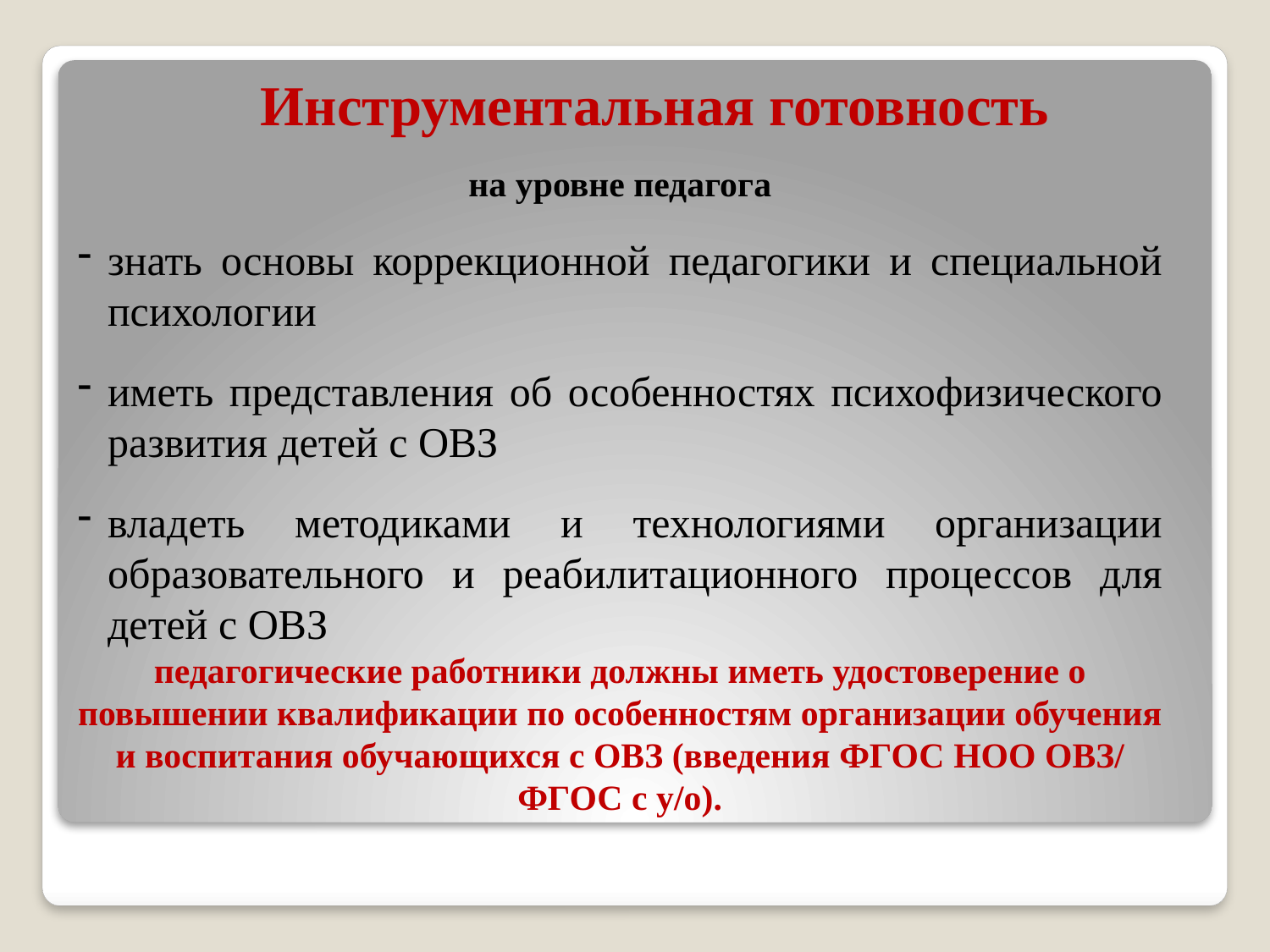

Инструментальная готовность
на уровне педагога

знать основы коррекционной педагогики и специальной психологии

иметь представления об особенностях психофизического развития детей с ОВЗ

владеть методиками и технологиями организации образовательного и реабилитационного процессов для детей с ОВЗ
педагогические работники должны иметь удостоверение о повышении квалификации по особенностям организации обучения и воспитания обучающихся с ОВЗ (введения ФГОС НОО ОВЗ/ ФГОС с у/о).